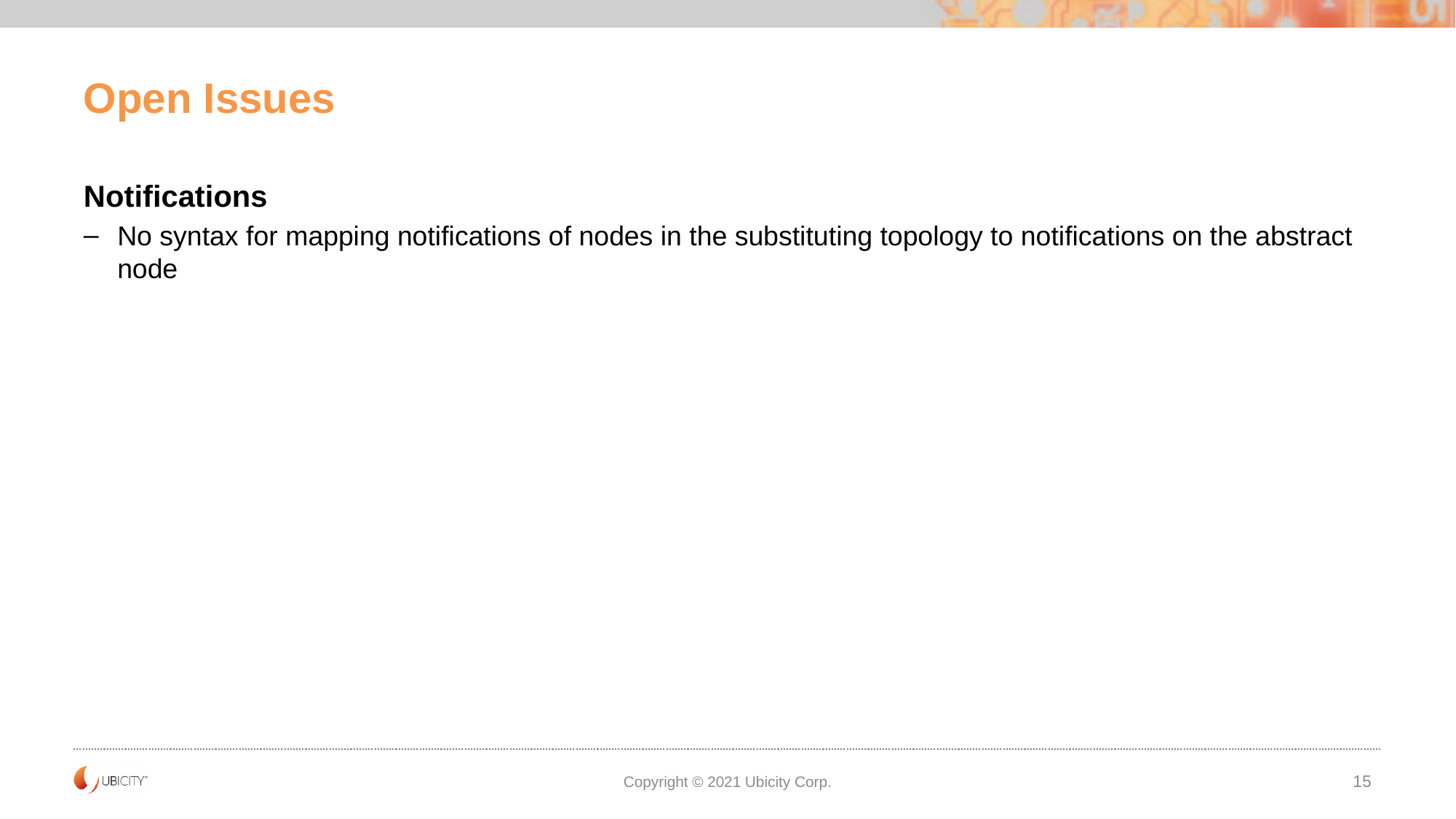

# Open Issues
Notifications
No syntax for mapping notifications of nodes in the substituting topology to notifications on the abstract node
Copyright © 2021 Ubicity Corp.
15